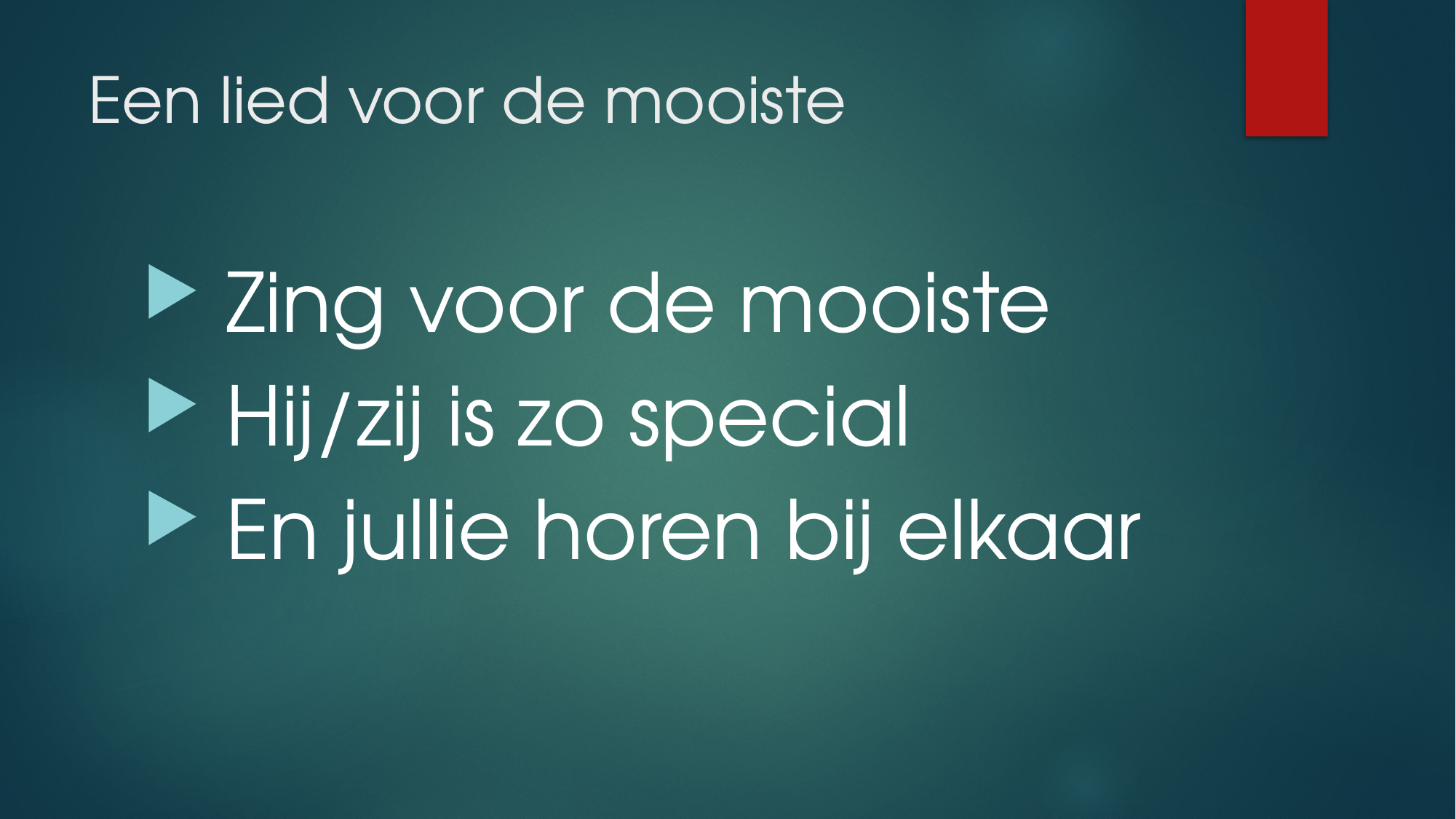

# Een lied voor de mooiste
 Zing voor de mooiste
 Hij/zij is zo special
 En jullie horen bij elkaar